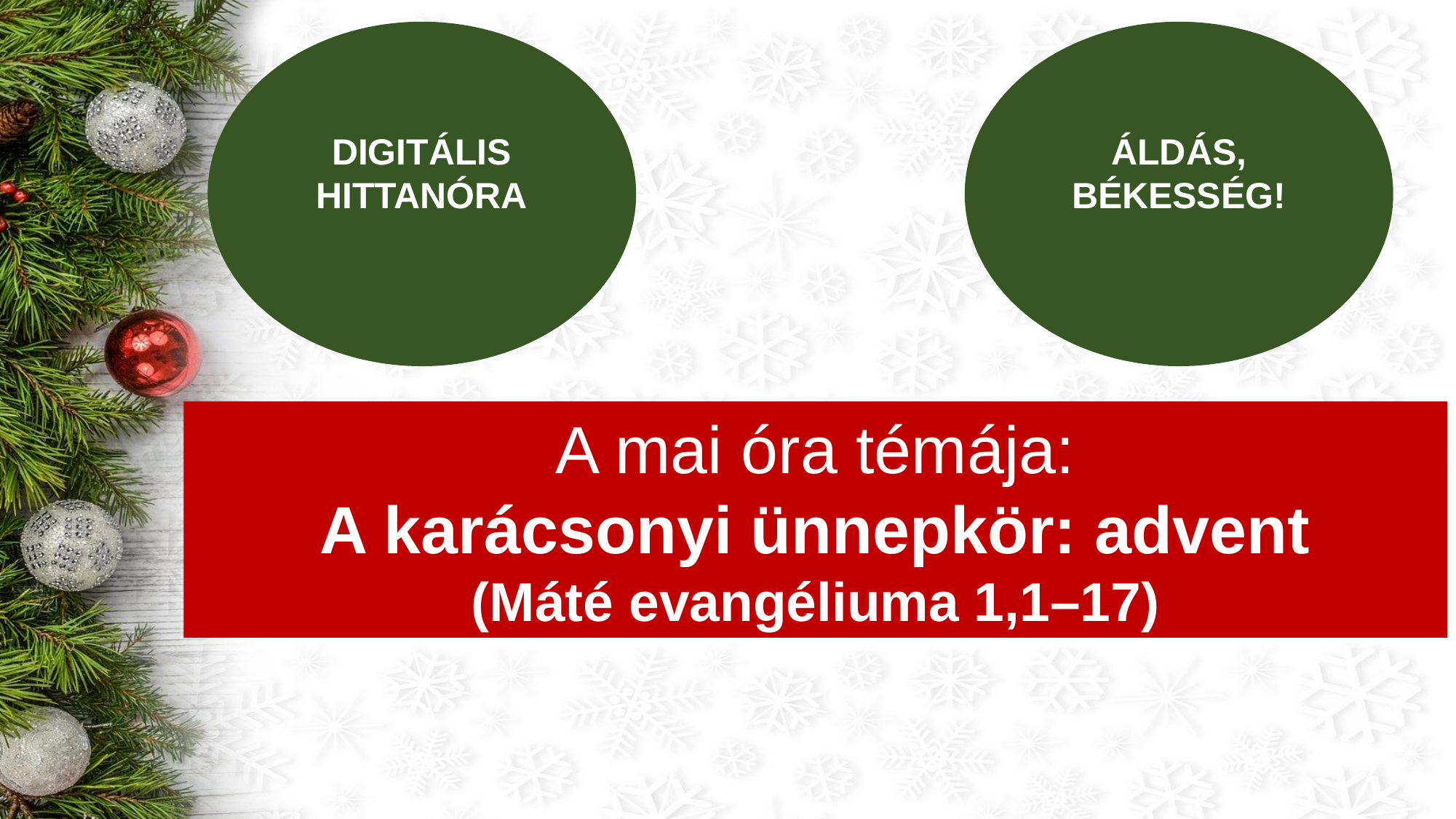

DIGITÁLIS HITTANÓRA

ÁLDÁS, BÉKESSÉG!

A mai óra témája:
A karácsonyi ünnepkör: advent
(Máté evangéliuma 1,1–17)